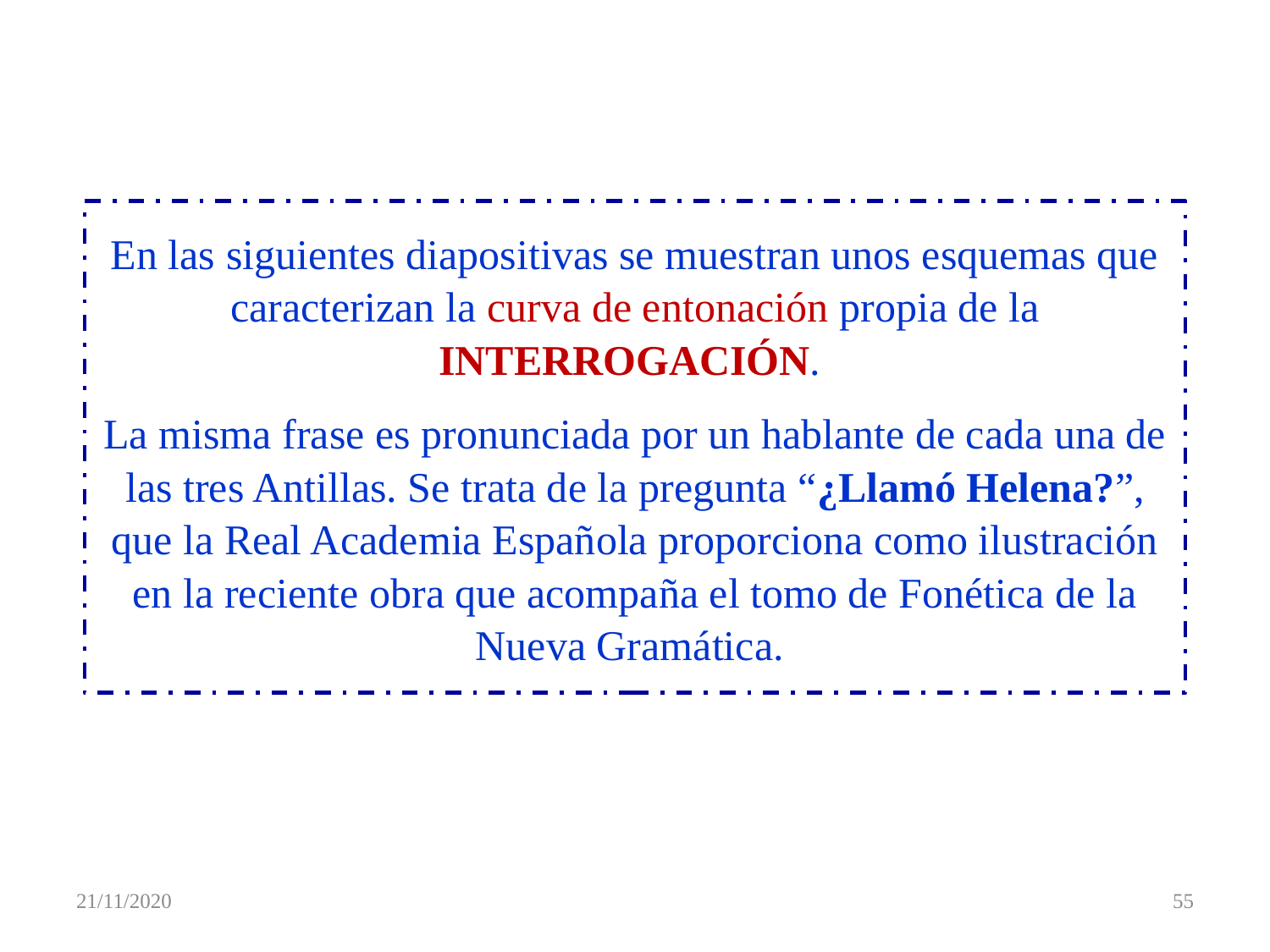

En las siguientes diapositivas se muestran unos esquemas que caracterizan la curva de entonación propia de la INTERROGACIÓN.
La misma frase es pronunciada por un hablante de cada una de las tres Antillas. Se trata de la pregunta “¿Llamó Helena?”, que la Real Academia Española proporciona como ilustración en la reciente obra que acompaña el tomo de Fonética de la Nueva Gramática.

21/11/2020
55